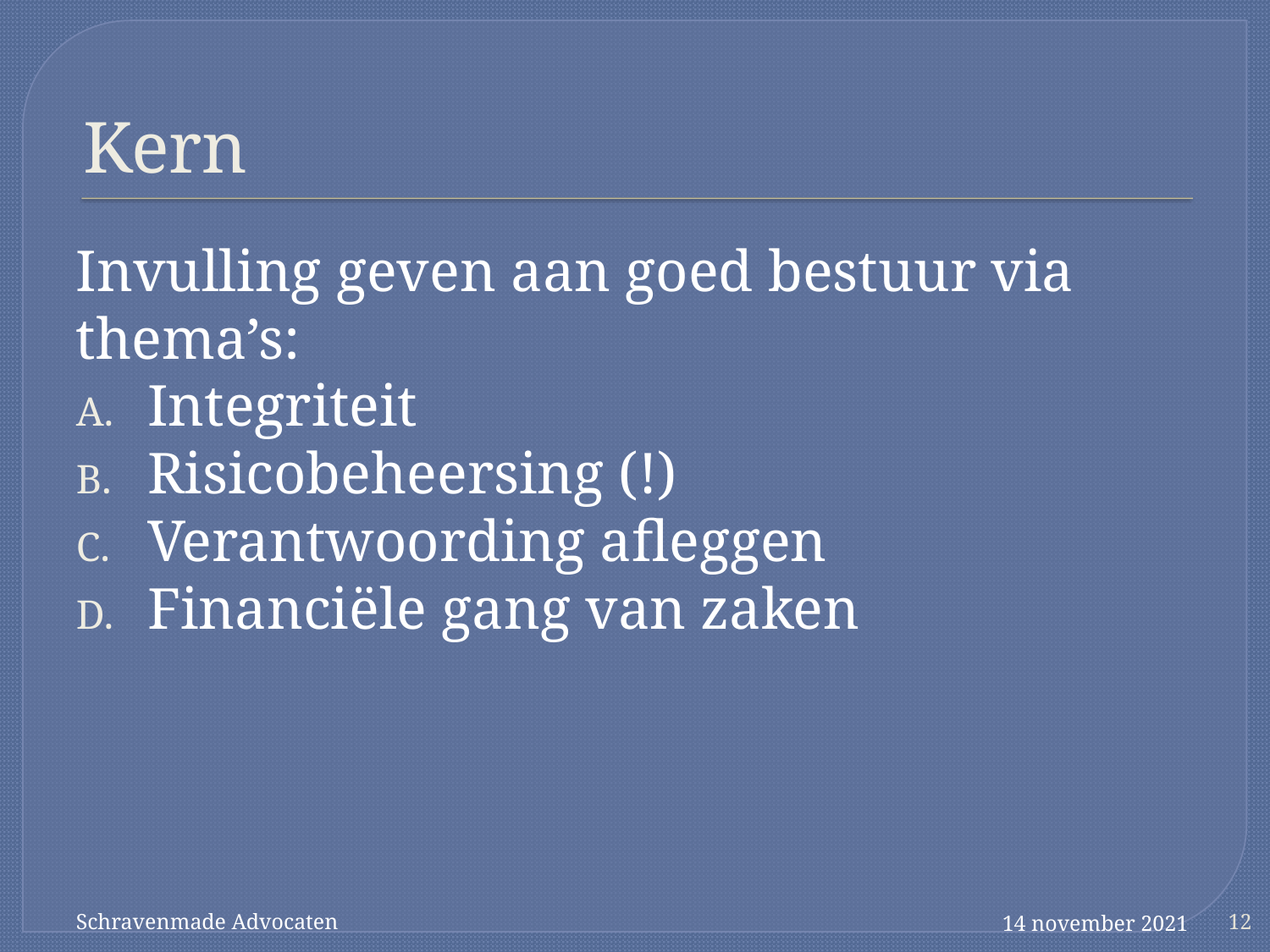

# Kern
Invulling geven aan goed bestuur via thema’s:
Integriteit
Risicobeheersing (!)
Verantwoording afleggen
Financiële gang van zaken

Schravenmade Advocaten
14 november 2021
12